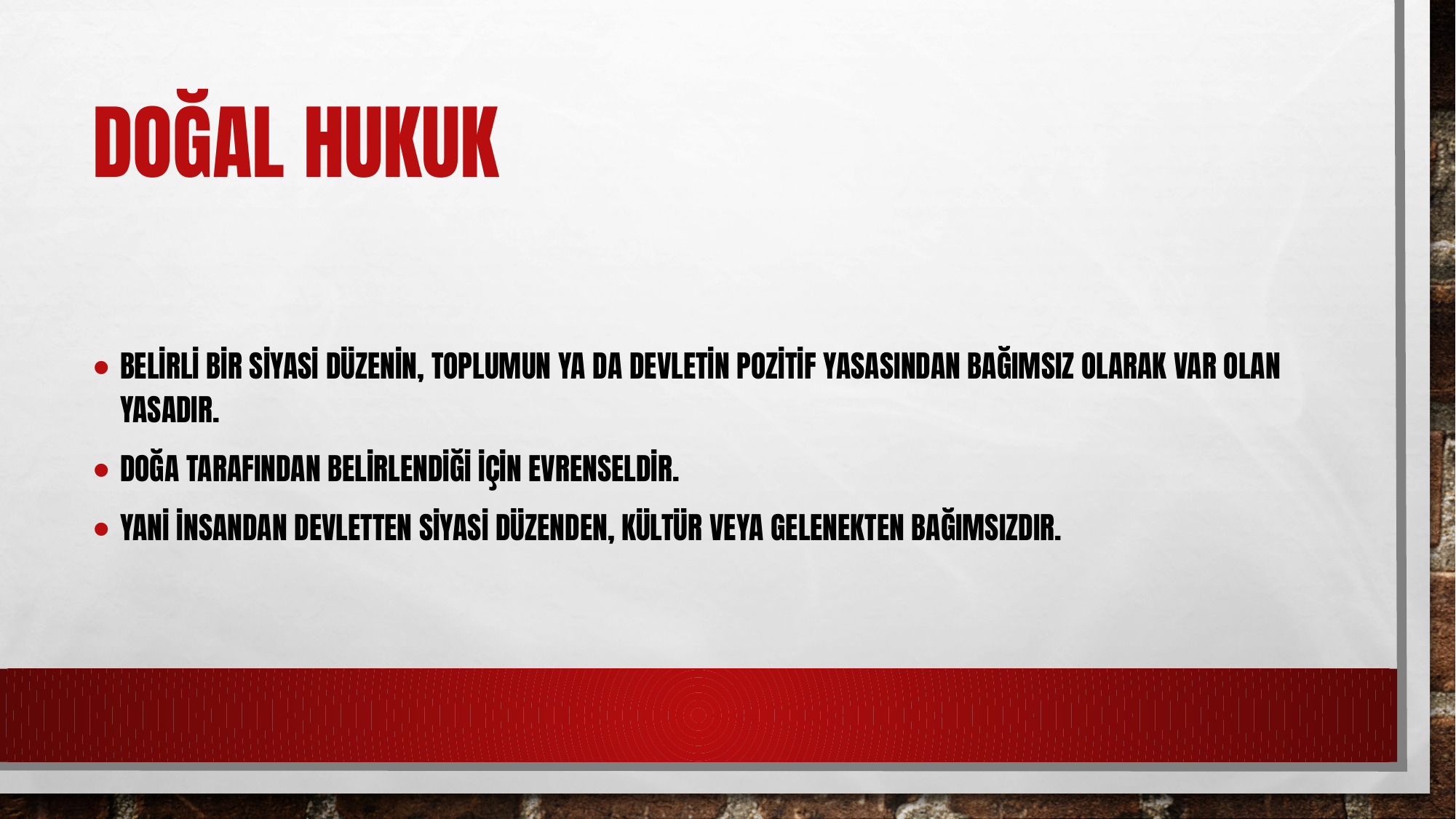

# doğal hukuk
belirli bir siyasi düzenin, toplumun ya da devletin pozitif yasasından bağımsız olarak var olan yasadır.
Doğa tarafından belirlendiği için evrenseldir.
Yani insandan devletten siyasi düzenden, kültür veya gelenekten bağımsızdır.